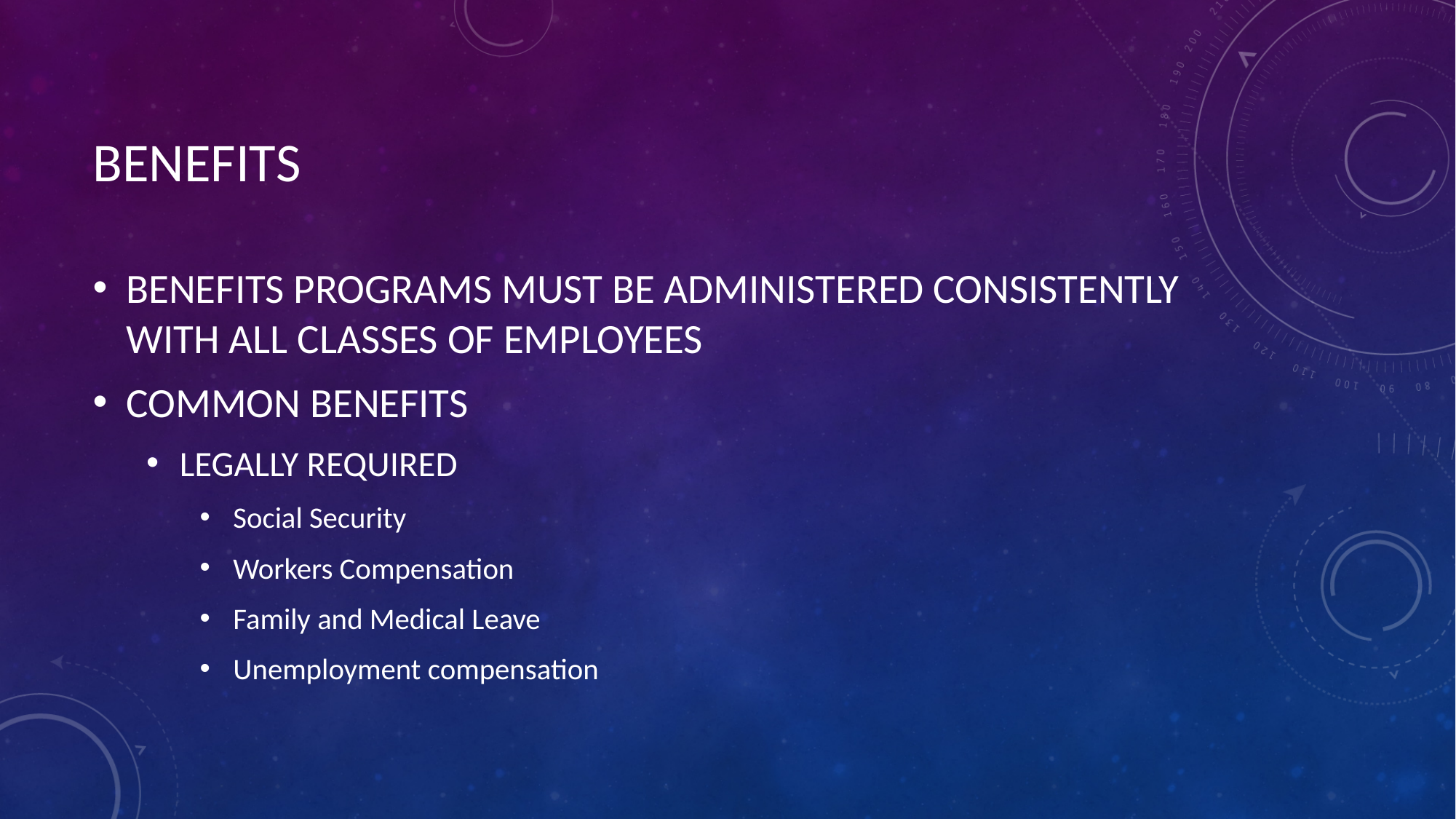

# BENEFITS
BENEFITS PROGRAMS MUST BE ADMINISTERED CONSISTENTLY WITH ALL CLASSES OF EMPLOYEES
COMMON BENEFITS
LEGALLY REQUIRED
Social Security
Workers Compensation
Family and Medical Leave
Unemployment compensation